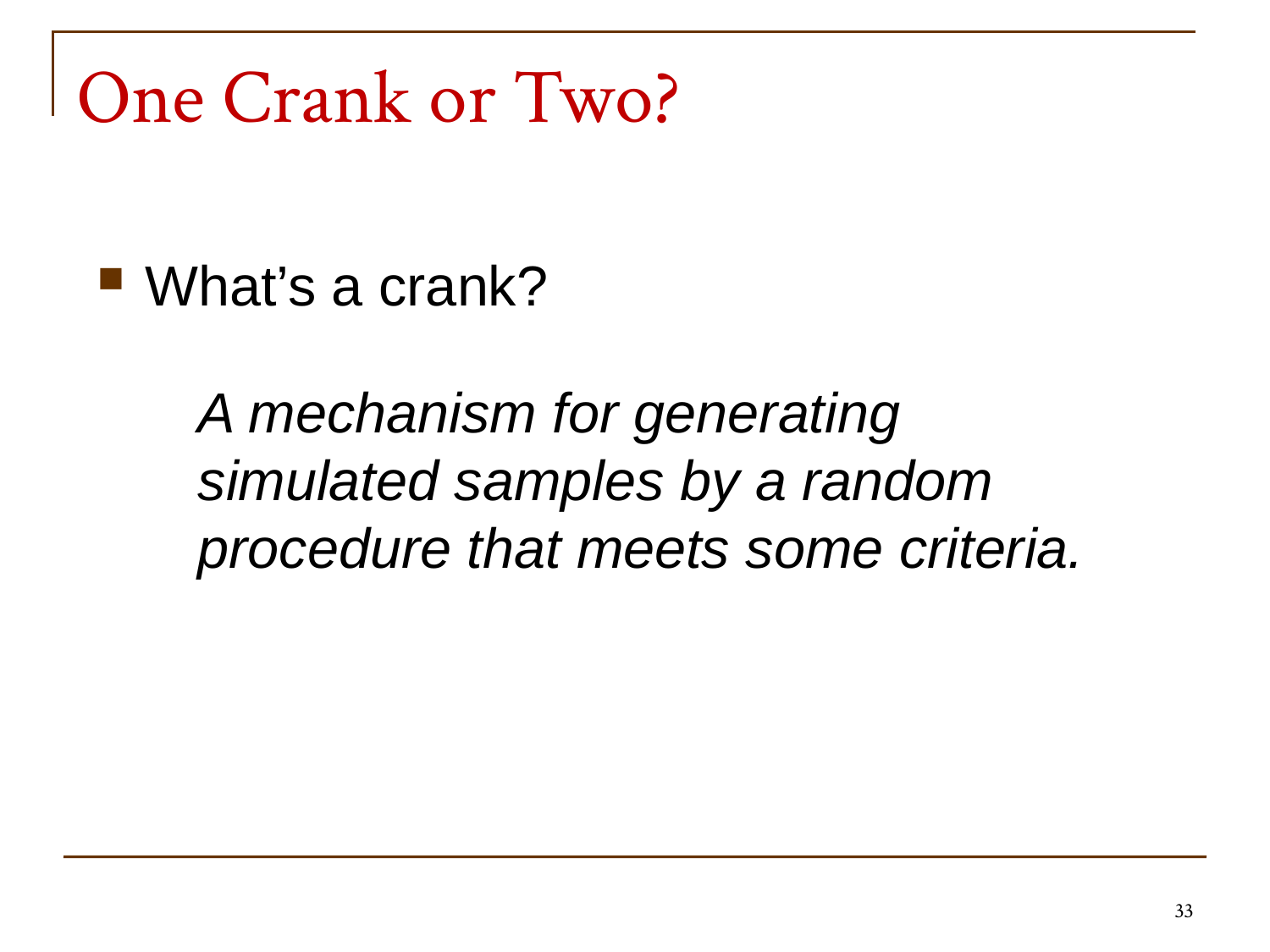

# One Crank or Two?
What’s a crank?
A mechanism for generating simulated samples by a random procedure that meets some criteria.
33